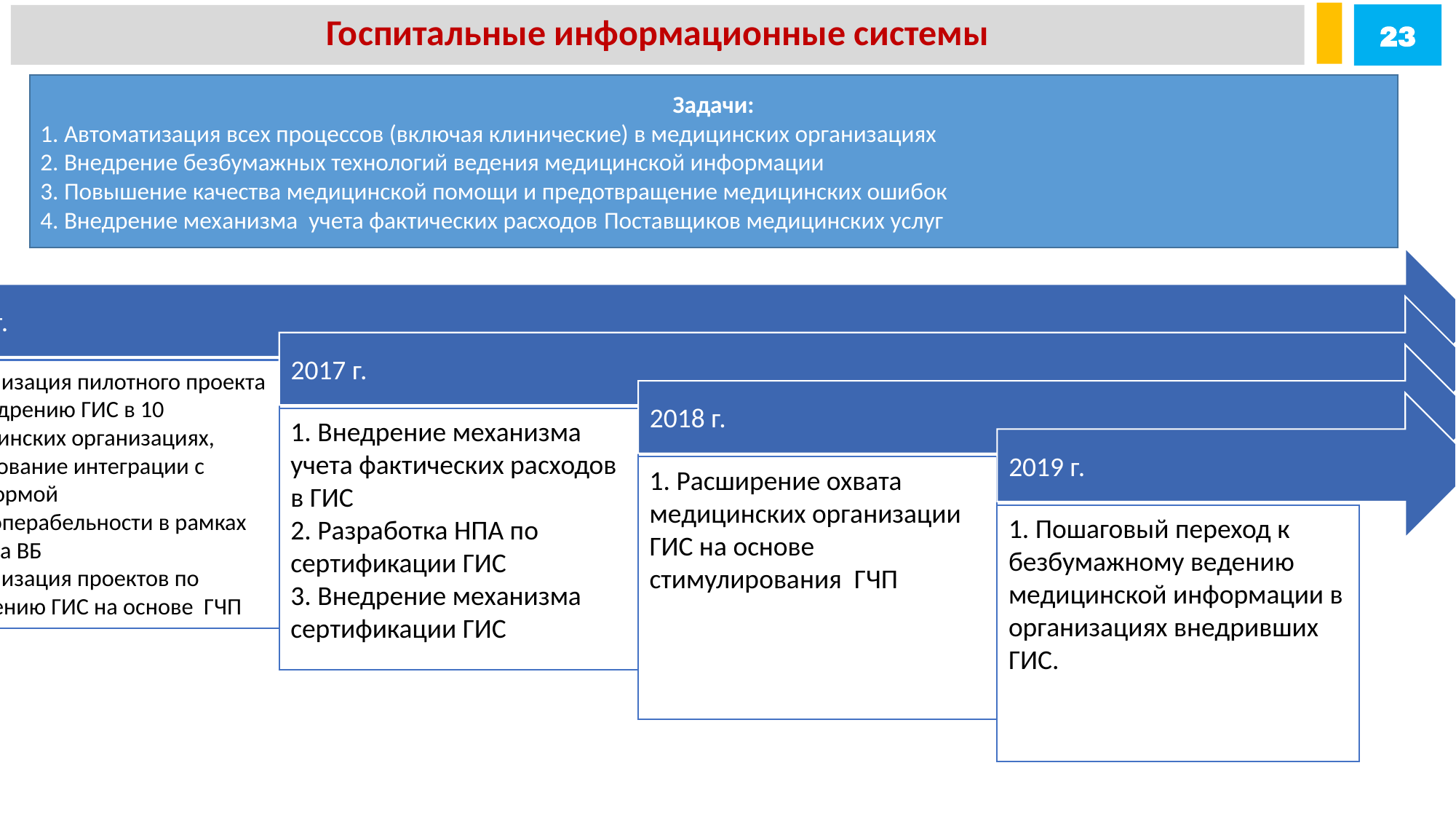

23
Госпитальные информационные системы
Задачи:
1. Автоматизация всех процессов (включая клинические) в медицинских организациях
2. Внедрение безбумажных технологий ведения медицинской информации
3. Повышение качества медицинской помощи и предотвращение медицинских ошибок
4. Внедрение механизма  учета фактических расходов Поставщиков медицинских услуг
2017 г.
1. Внедрение механизма  учета фактических расходов в ГИС
2. Разработка НПА по сертификации ГИС
3. Внедрение механизма сертификации ГИС
2018 г.
1. Расширение охвата медицинских организации ГИС на основе  стимулирования  ГЧП
2019 г.
1. Пошаговый переход к безбумажному ведению медицинской информации в организациях внедривших ГИС.